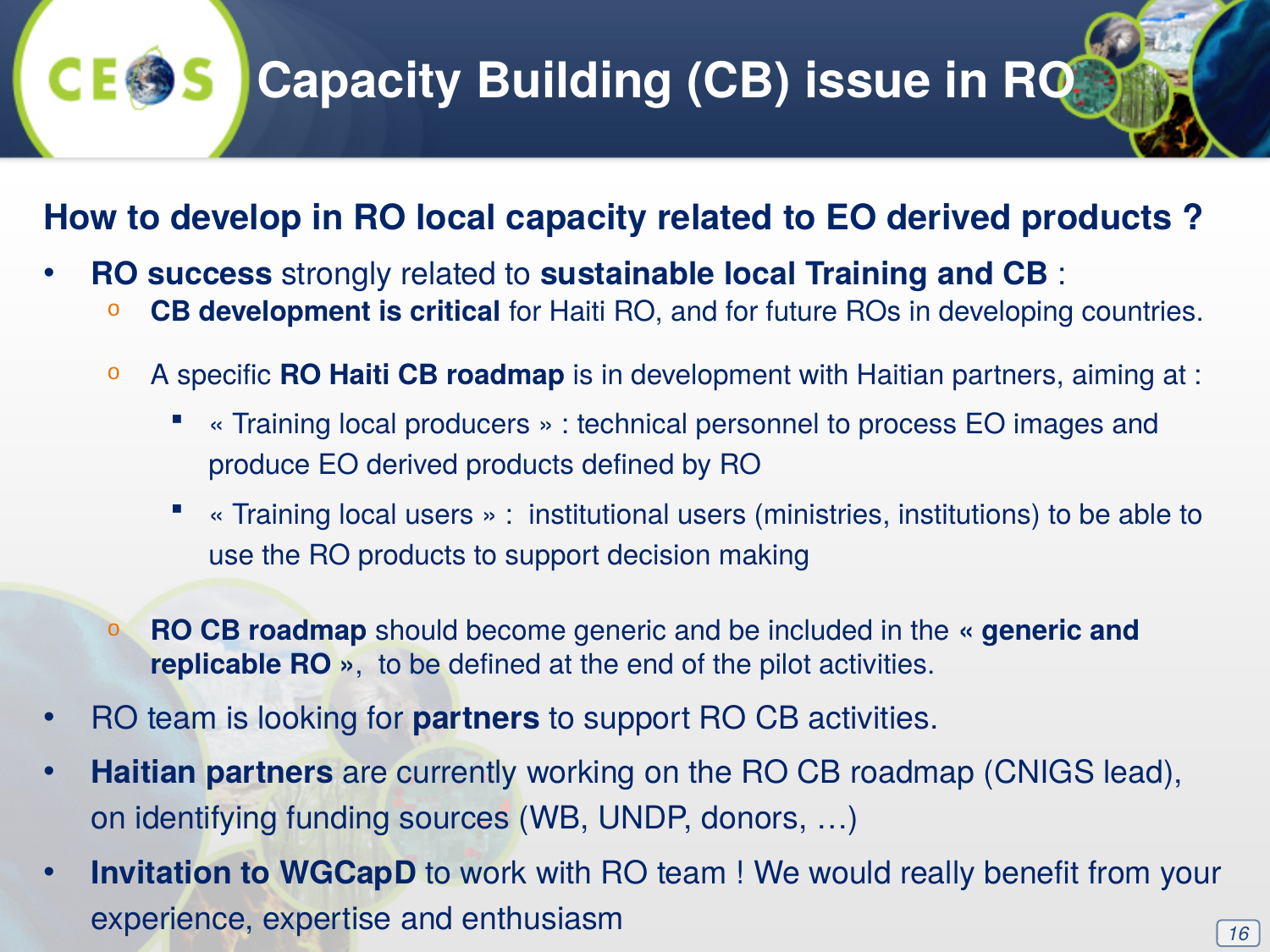

Capacity Building (CB) issue in RO
How to develop in RO local capacity related to EO derived products ?
RO success strongly related to sustainable local Training and CB :
CB development is critical for Haiti RO, and for future ROs in developing countries.

A specific RO Haiti CB roadmap is in development with Haitian partners, aiming at :
« Training local producers » : technical personnel to process EO images and produce EO derived products defined by RO
« Training local users » :  institutional users (ministries, institutions) to be able to use the RO products to support decision making

RO CB roadmap should become generic and be included in the « generic and replicable RO »,  to be defined at the end of the pilot activities.
RO team is looking for partners to support RO CB activities.
Haitian partners are currently working on the RO CB roadmap (CNIGS lead), on identifying funding sources (WB, UNDP, donors, …)
Invitation to WGCapD to work with RO team ! We would really benefit from your experience, expertise and enthusiasm
16